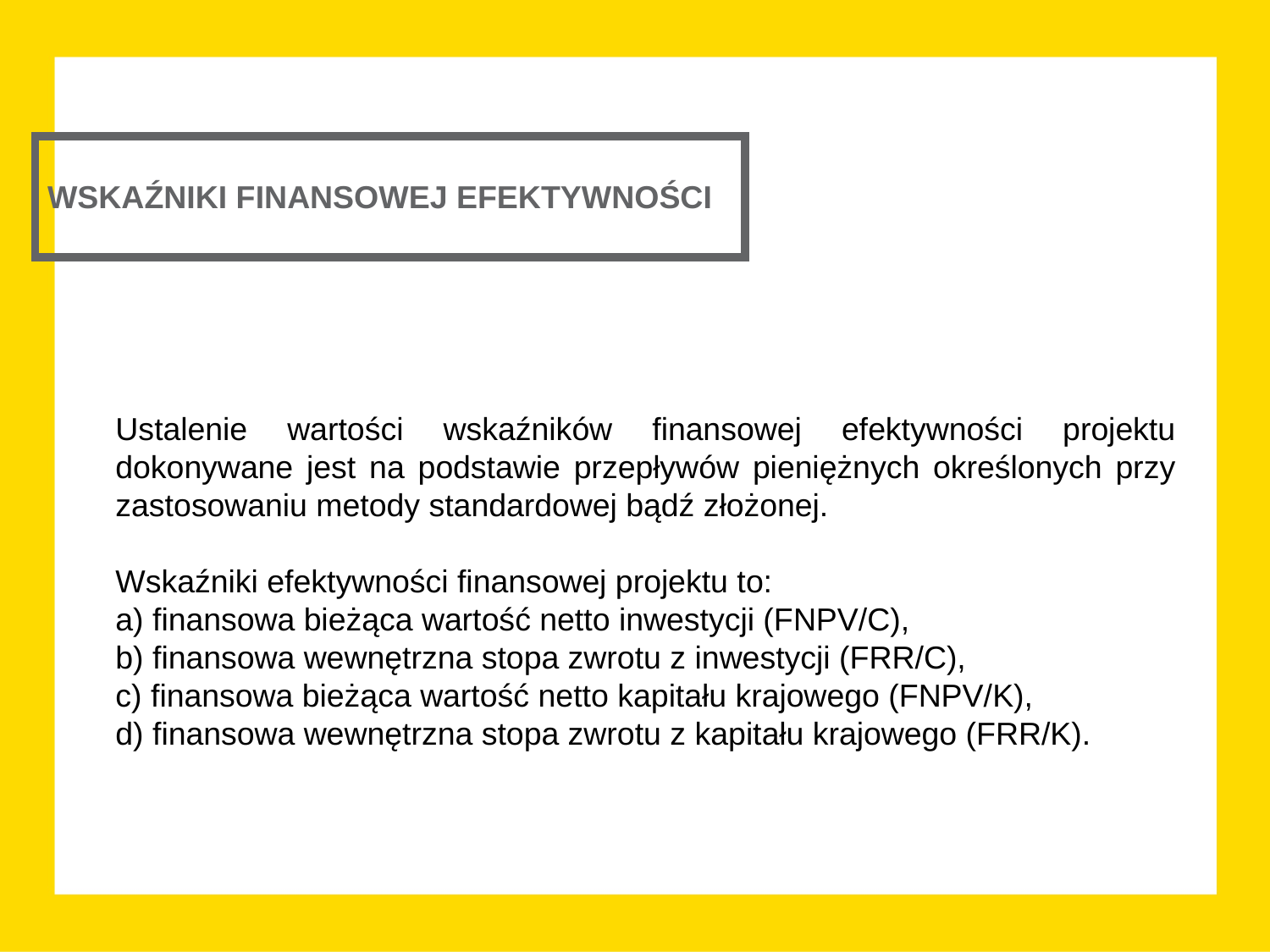

WSKAŹNIKI FINANSOWEJ EFEKTYWNOŚCI

Ustalenie wartości wskaźników finansowej efektywności projektu dokonywane jest na podstawie przepływów pieniężnych określonych przy zastosowaniu metody standardowej bądź złożonej.

Wskaźniki efektywności finansowej projektu to:
a) finansowa bieżąca wartość netto inwestycji (FNPV/C),
b) finansowa wewnętrzna stopa zwrotu z inwestycji (FRR/C),
c) finansowa bieżąca wartość netto kapitału krajowego (FNPV/K),
d) finansowa wewnętrzna stopa zwrotu z kapitału krajowego (FRR/K).